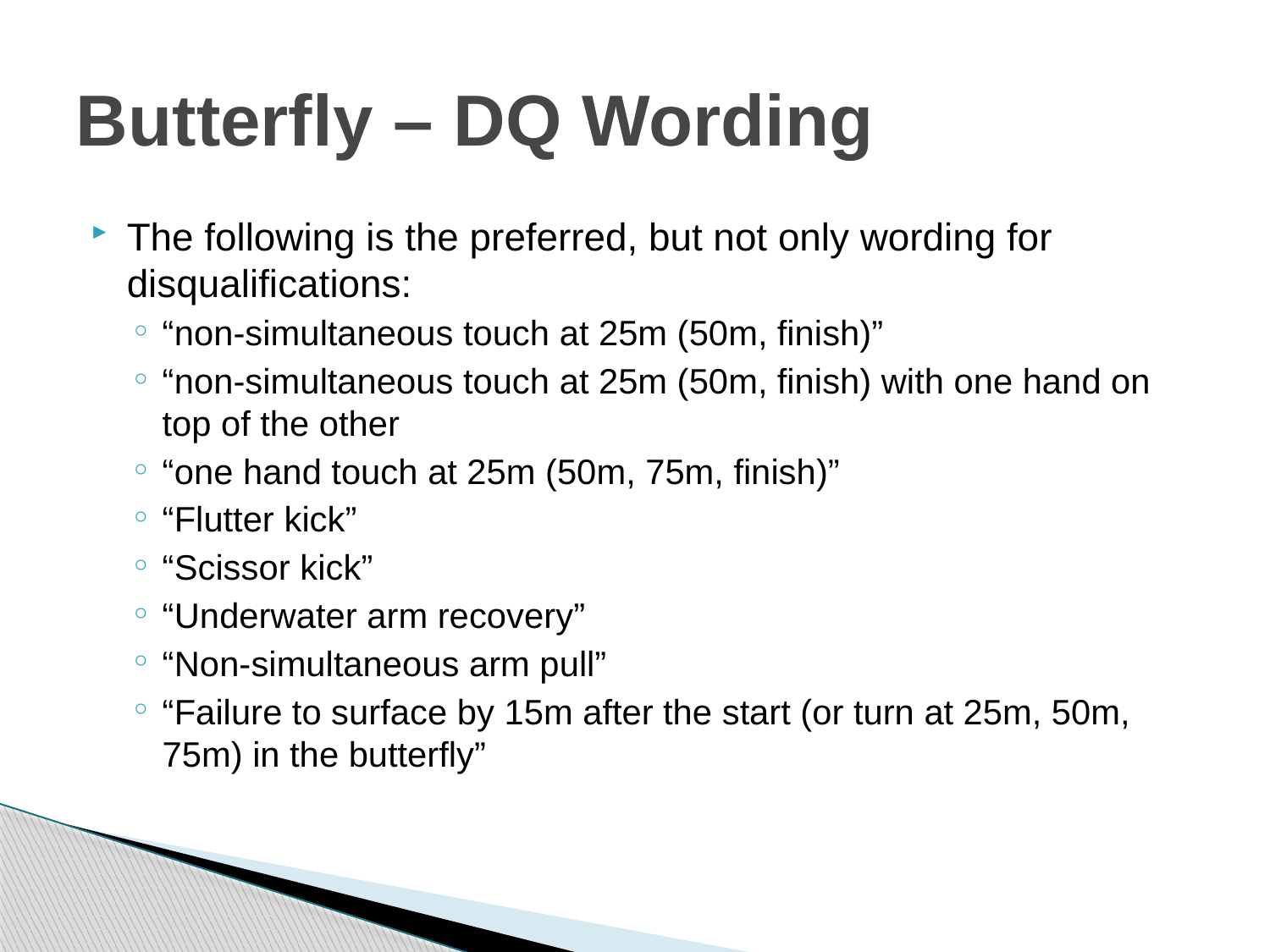

# Butterfly – DQ Wording
The following is the preferred, but not only wording for disqualifications:
“non-simultaneous touch at 25m (50m, finish)”
“non-simultaneous touch at 25m (50m, finish) with one hand on top of the other
“one hand touch at 25m (50m, 75m, finish)”
“Flutter kick”
“Scissor kick”
“Underwater arm recovery”
“Non-simultaneous arm pull”
“Failure to surface by 15m after the start (or turn at 25m, 50m, 75m) in the butterfly”